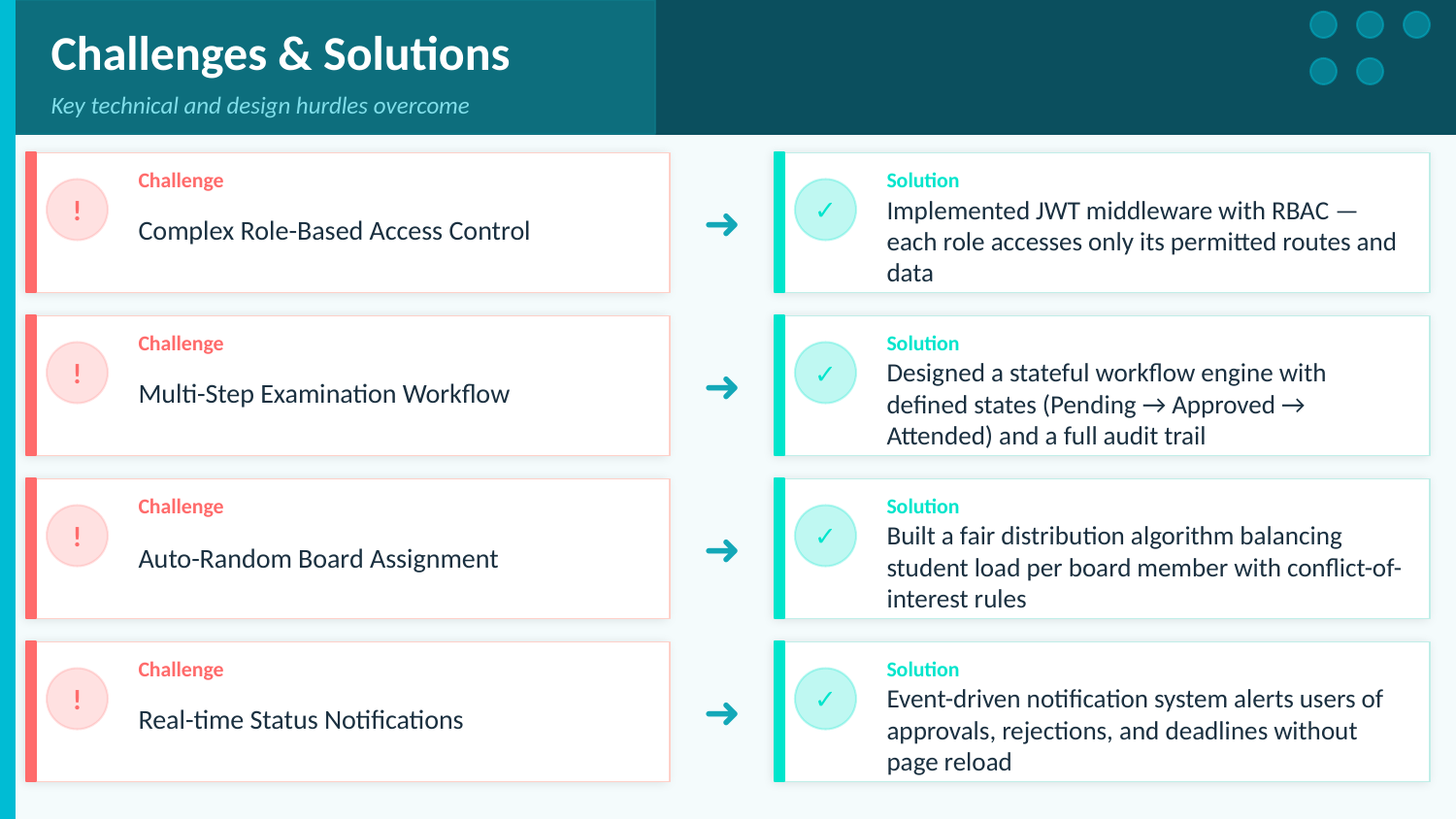

Challenges & Solutions

Key technical and design hurdles overcome

Challenge
Solution

!

✓
➜
Complex Role-Based Access Control
Implemented JWT middleware with RBAC — each role accesses only its permitted routes and data

Challenge
Solution

!

✓
➜
Multi-Step Examination Workflow
Designed a stateful workflow engine with defined states (Pending → Approved → Attended) and a full audit trail

Challenge
Solution

!

✓
➜
Auto-Random Board Assignment
Built a fair distribution algorithm balancing student load per board member with conflict-of-interest rules

Challenge
Solution

!

✓
➜
Real-time Status Notifications
Event-driven notification system alerts users of approvals, rejections, and deadlines without page reload